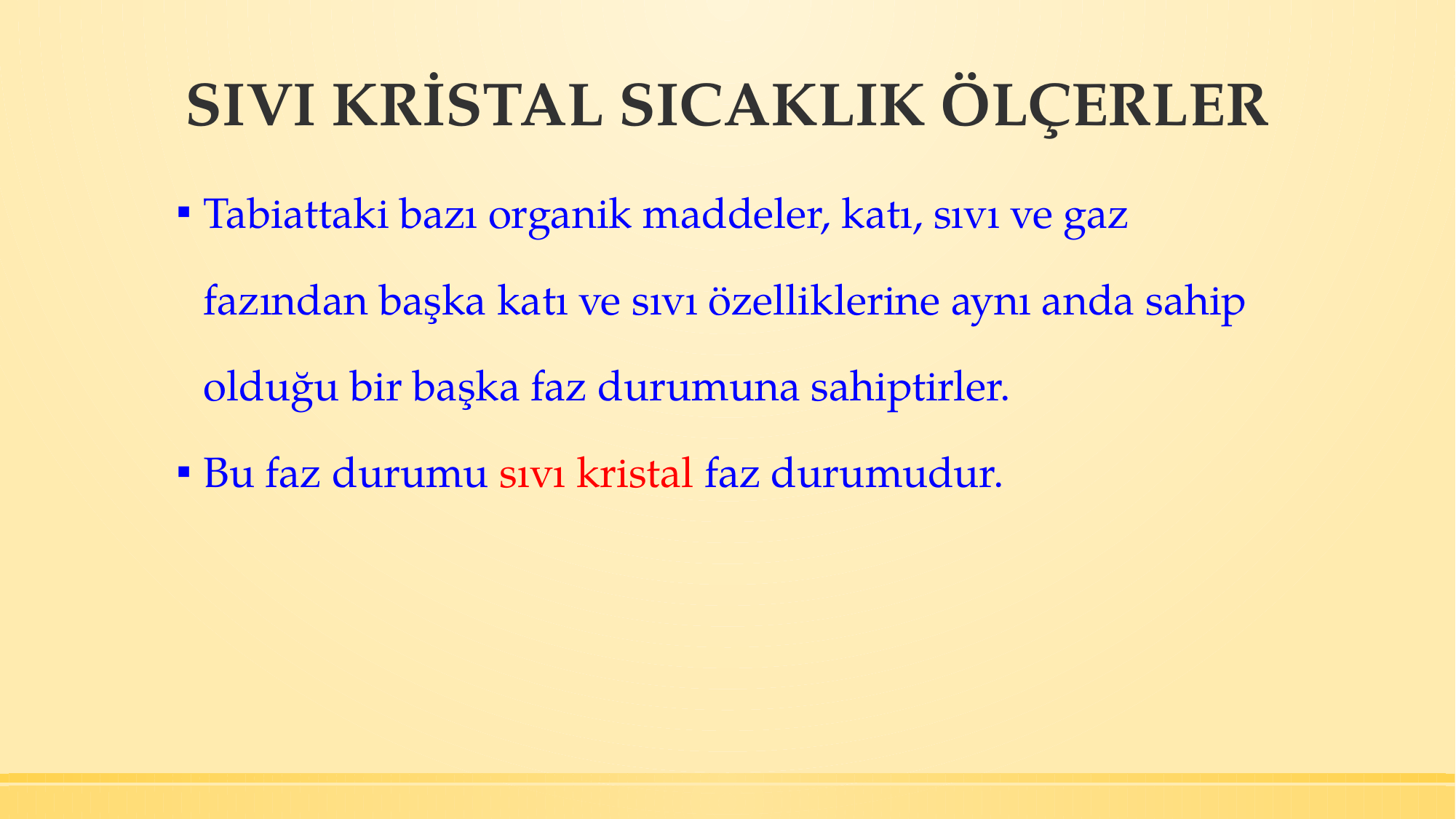

# SIVI KRİSTAL SICAKLIK ÖLÇERLER
Tabiattaki bazı organik maddeler, katı, sıvı ve gaz fazından başka katı ve sıvı özelliklerine aynı anda sahip olduğu bir başka faz durumuna sahiptirler.
Bu faz durumu sıvı kristal faz durumudur.